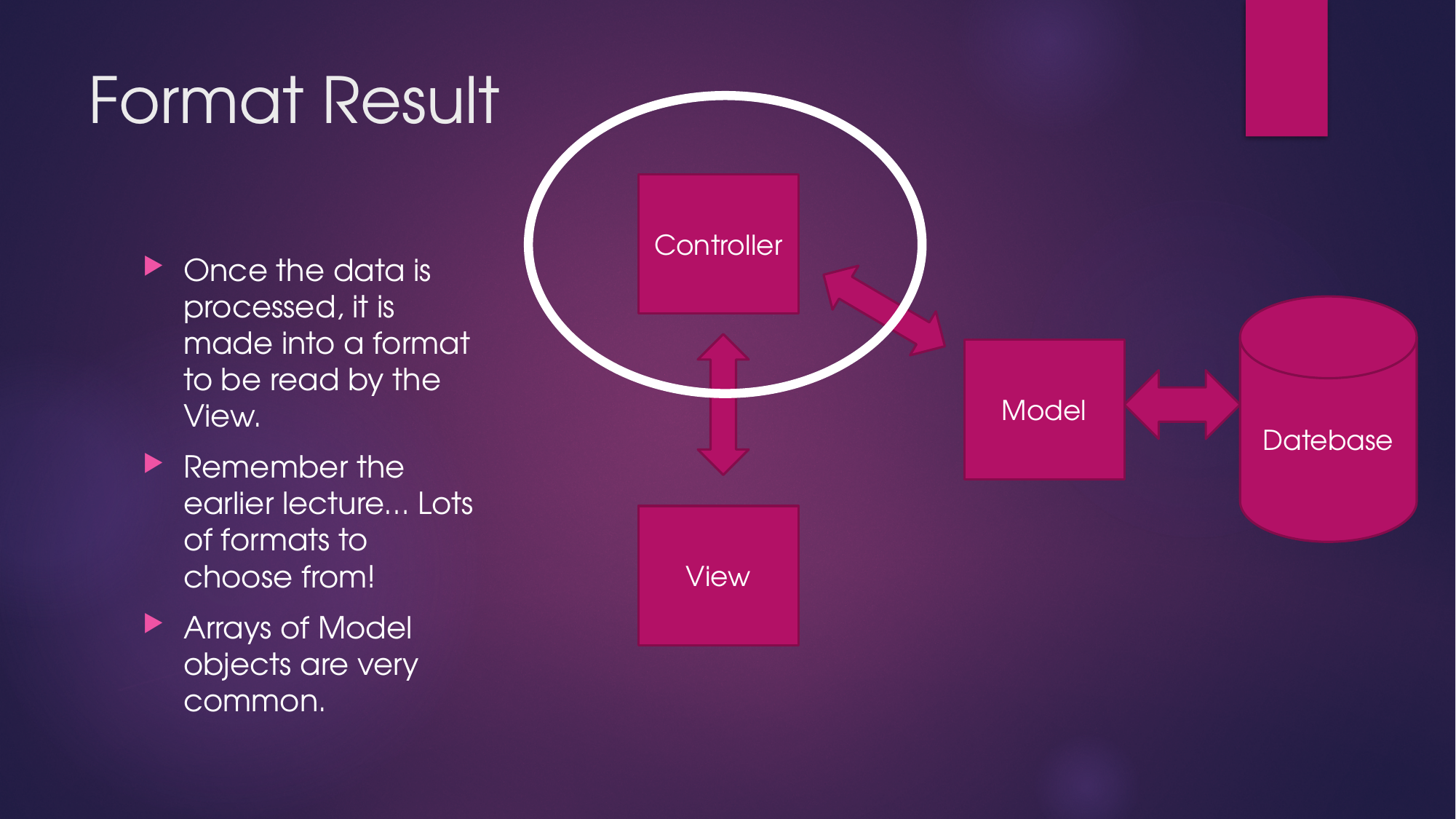

# Format Result

Controller

Datebase
Model

View
Once the data is processed, it is made into a format to be read by the View.
Remember the earlier lecture… Lots of formats to choose from!
Arrays of Model objects are very common.